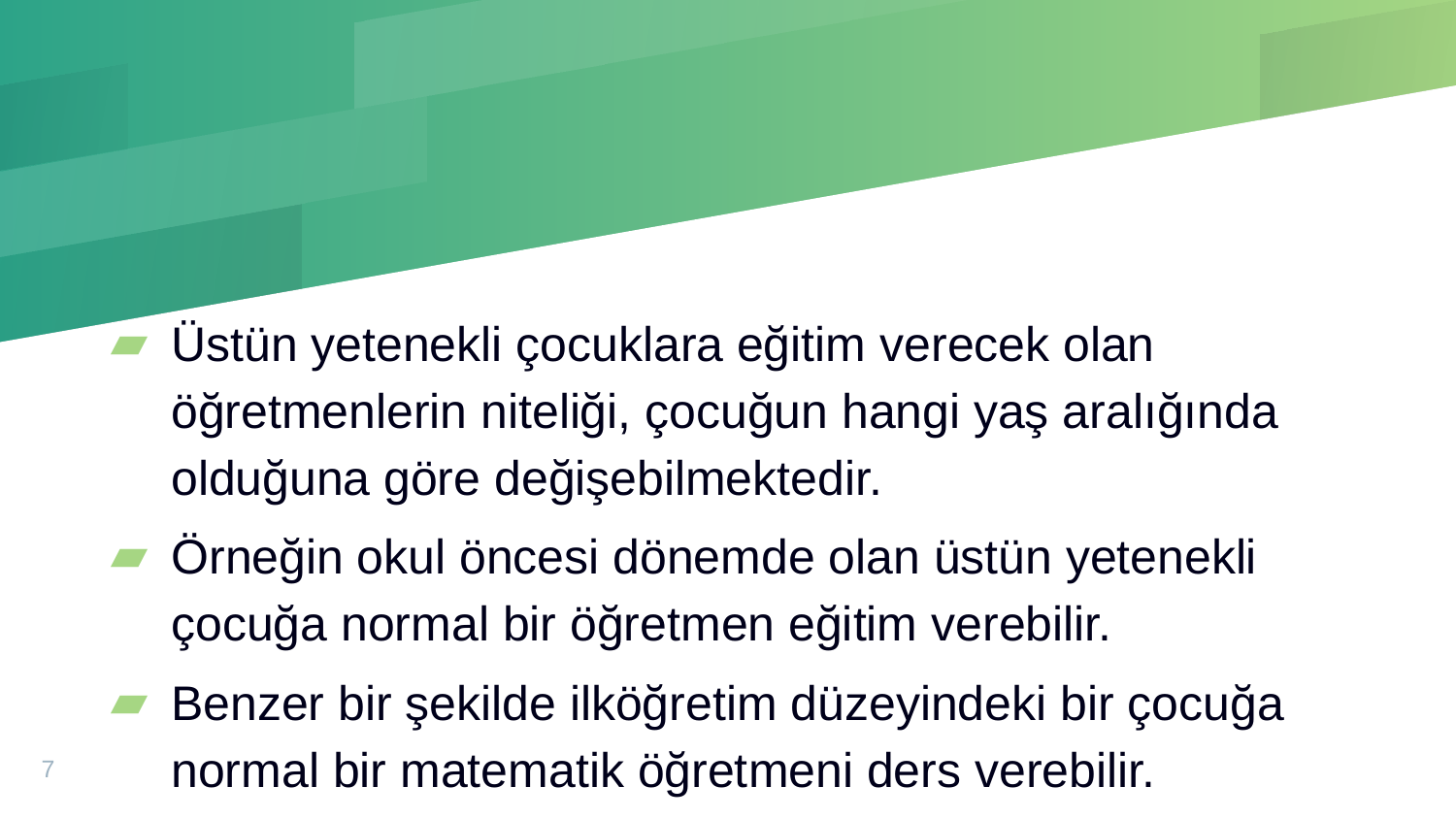

#
Üstün yetenekli çocuklara eğitim verecek olan öğretmenlerin niteliği, çocuğun hangi yaş aralığında olduğuna göre değişebilmektedir.
Örneğin okul öncesi dönemde olan üstün yetenekli çocuğa normal bir öğretmen eğitim verebilir.
Benzer bir şekilde ilköğretim düzeyindeki bir çocuğa normal bir matematik öğretmeni ders verebilir.
7